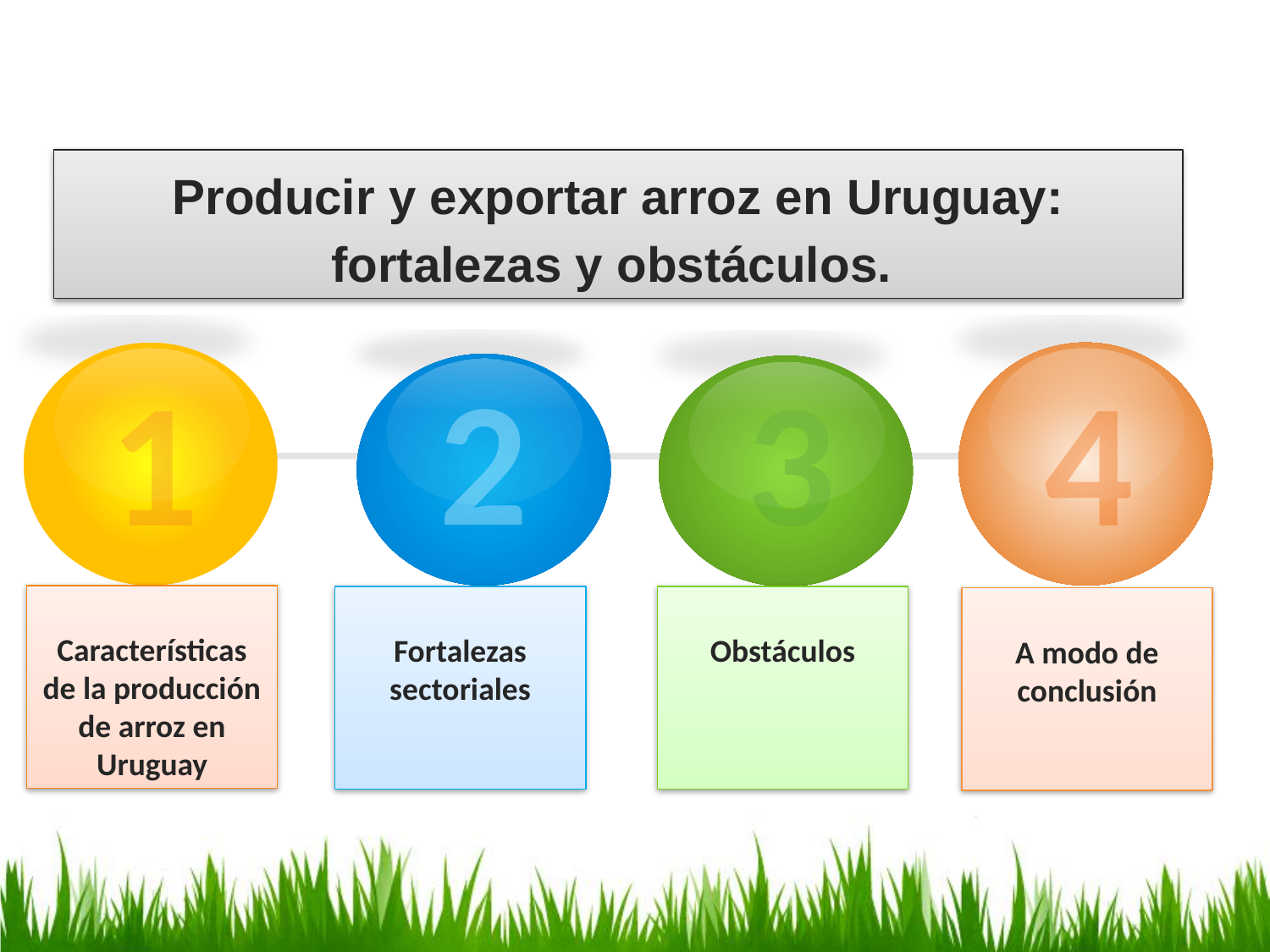

Producir y exportar arroz en Uruguay: fortalezas y obstáculos.

1

2

4

3

Características de la producción de arroz en Uruguay

Fortalezas sectoriales

Obstáculos

A modo de conclusión